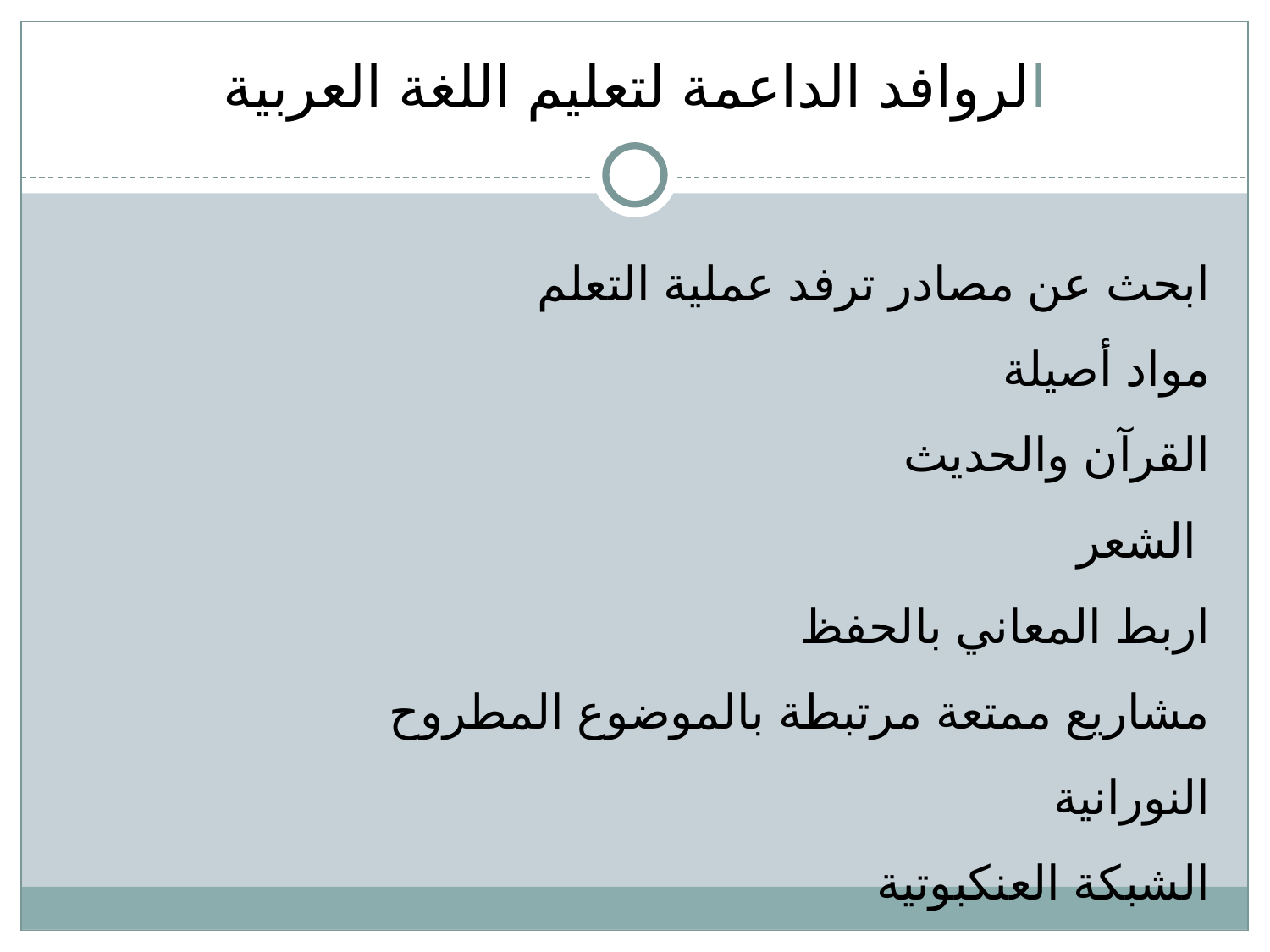

# الروافد الداعمة لتعليم اللغة العربية
ابحث عن مصادر ترفد عملية التعلم
مواد أصيلة
القرآن والحديث
الشعر
اربط المعاني بالحفظ
   مشاريع ممتعة مرتبطة بالموضوع المطروح
النورانية
الشبكة العنكبوتية

.